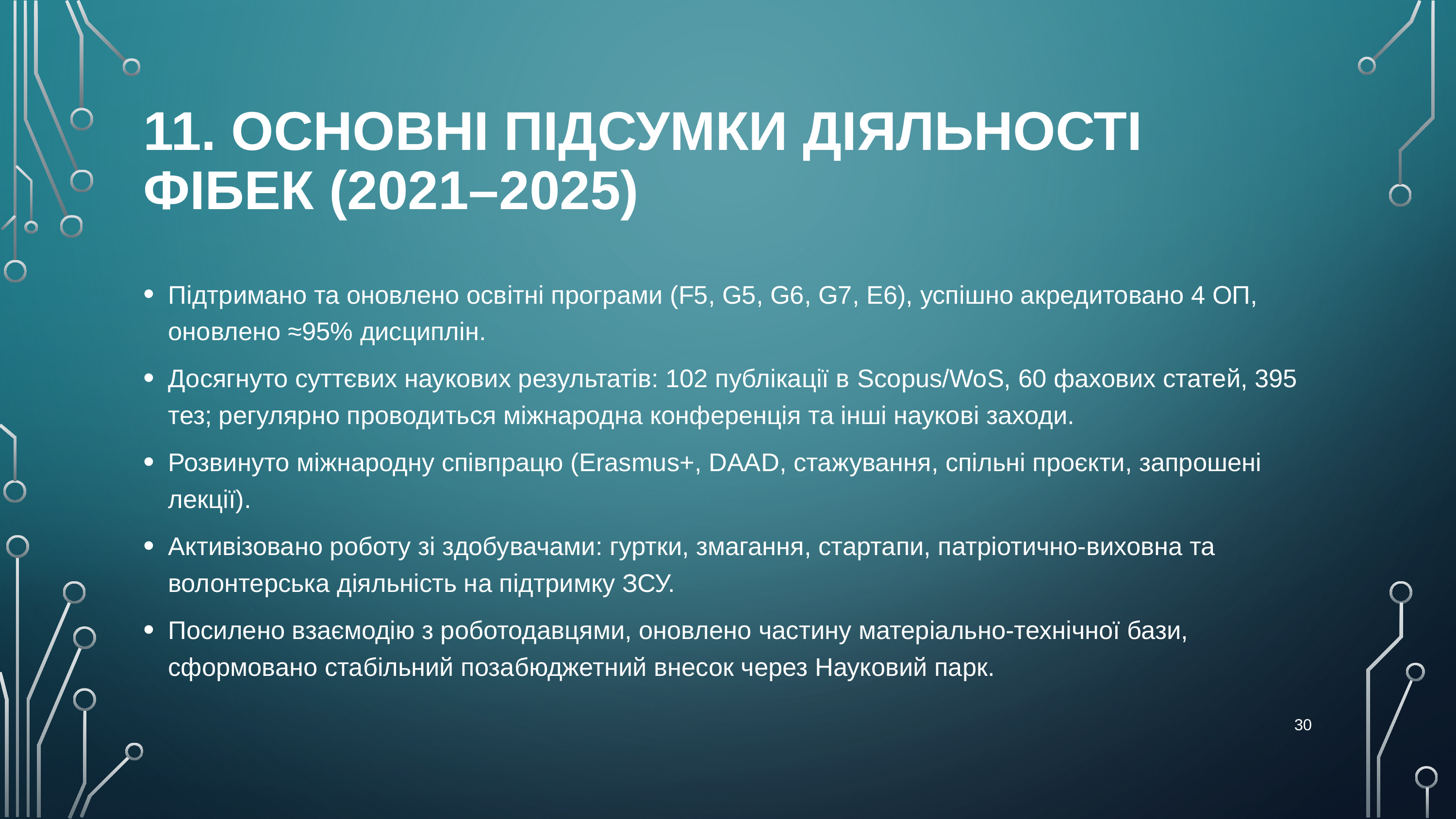

# 11. Основні підсумки діяльності ФІБЕК (2021–2025)
Підтримано та оновлено освітні програми (F5, G5, G6, G7, E6), успішно акредитовано 4 ОП, оновлено ≈95% дисциплін.
Досягнуто суттєвих наукових результатів: 102 публікації в Scopus/WoS, 60 фахових статей, 395 тез; регулярно проводиться міжнародна конференція та інші наукові заходи.
Розвинуто міжнародну співпрацю (Erasmus+, DAAD, стажування, спільні проєкти, запрошені лекції).
Активізовано роботу зі здобувачами: гуртки, змагання, стартапи, патріотично-виховна та волонтерська діяльність на підтримку ЗСУ.
Посилено взаємодію з роботодавцями, оновлено частину матеріально-технічної бази, сформовано стабільний позабюджетний внесок через Науковий парк.
30